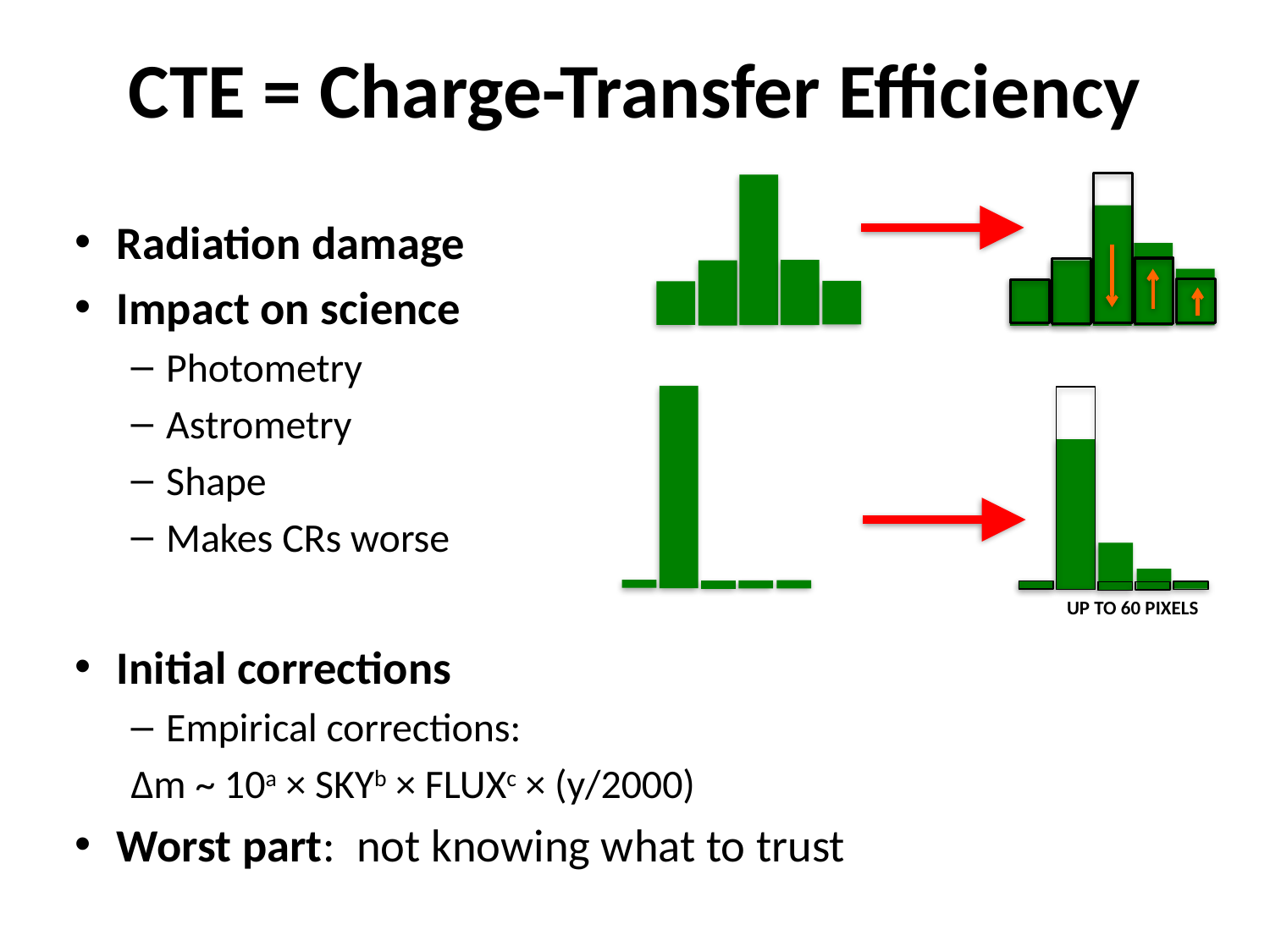

# CTE = Charge-Transfer Efficiency

Radiation damage
Impact on science
Photometry
Astrometry
Shape
Makes CRs worse

Initial corrections
Empirical corrections:
		Δm ~ 10a × SKYb × FLUXc × (y/2000)
Worst part:  not knowing what to trust

UP TO 60 PIXELS